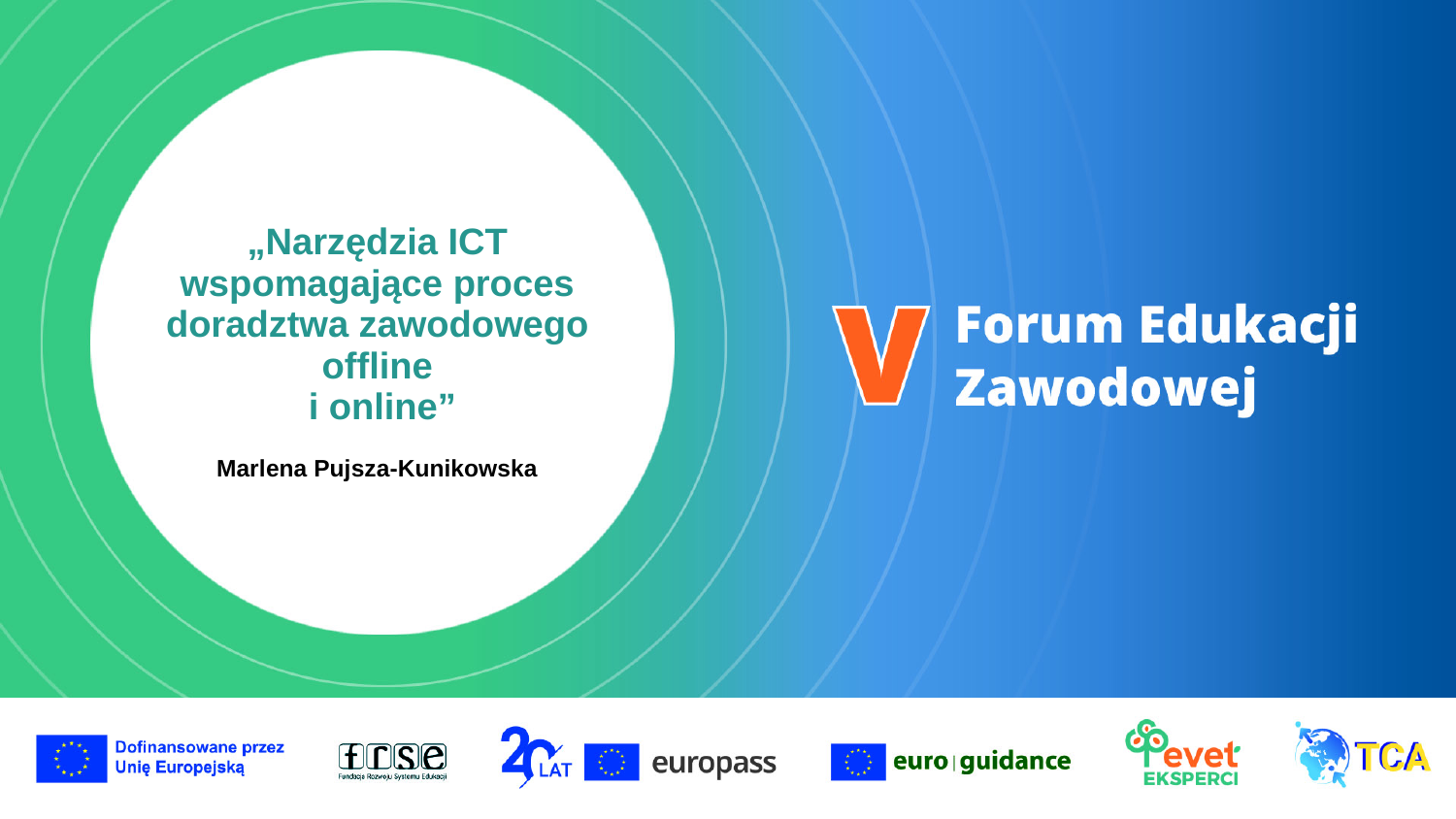

„Narzędzia ICT wspomagające proces doradztwa zawodowego offline
 i online”

Marlena Pujsza-Kunikowska